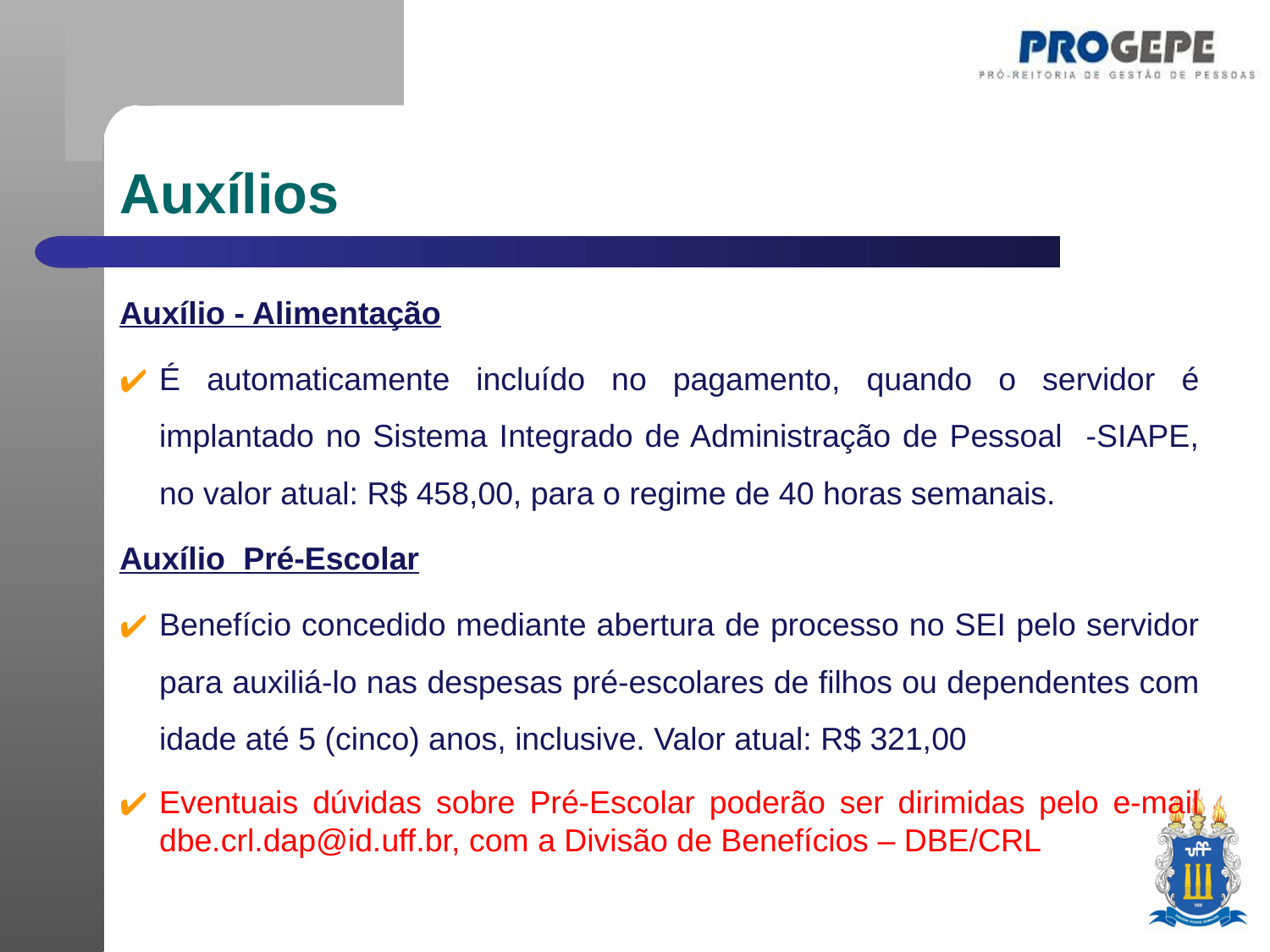

Auxílios
Auxílio - Alimentação
É automaticamente incluído no pagamento, quando o servidor é implantado no Sistema Integrado de Administração de Pessoal  -SIAPE, no valor atual: R$ 458,00, para o regime de 40 horas semanais.
Auxílio  Pré-Escolar
Benefício concedido mediante abertura de processo no SEI pelo servidor para auxiliá-lo nas despesas pré-escolares de filhos ou dependentes com idade até 5 (cinco) anos, inclusive. Valor atual: R$ 321,00

Eventuais dúvidas sobre Pré-Escolar poderão ser dirimidas pelo e-mail dbe.crl.dap@id.uff.br, com a Divisão de Benefícios – DBE/CRL